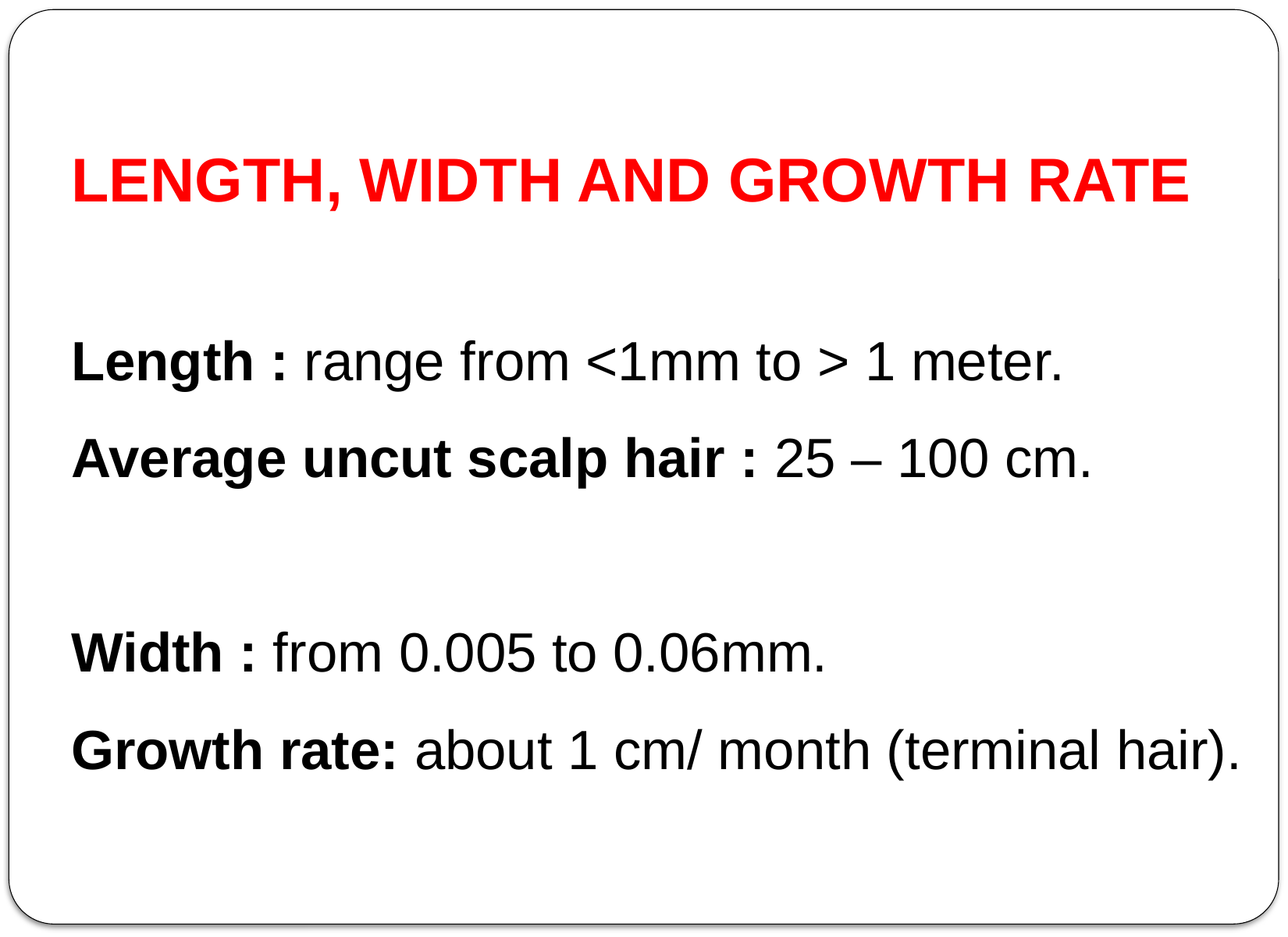

LENGTH, WIDTH AND GROWTH RATE

Length : range from <1mm to > 1 meter.
Average uncut scalp hair : 25 – 100 cm.

Width : from 0.005 to 0.06mm.
Growth rate: about 1 cm/ month (terminal hair).